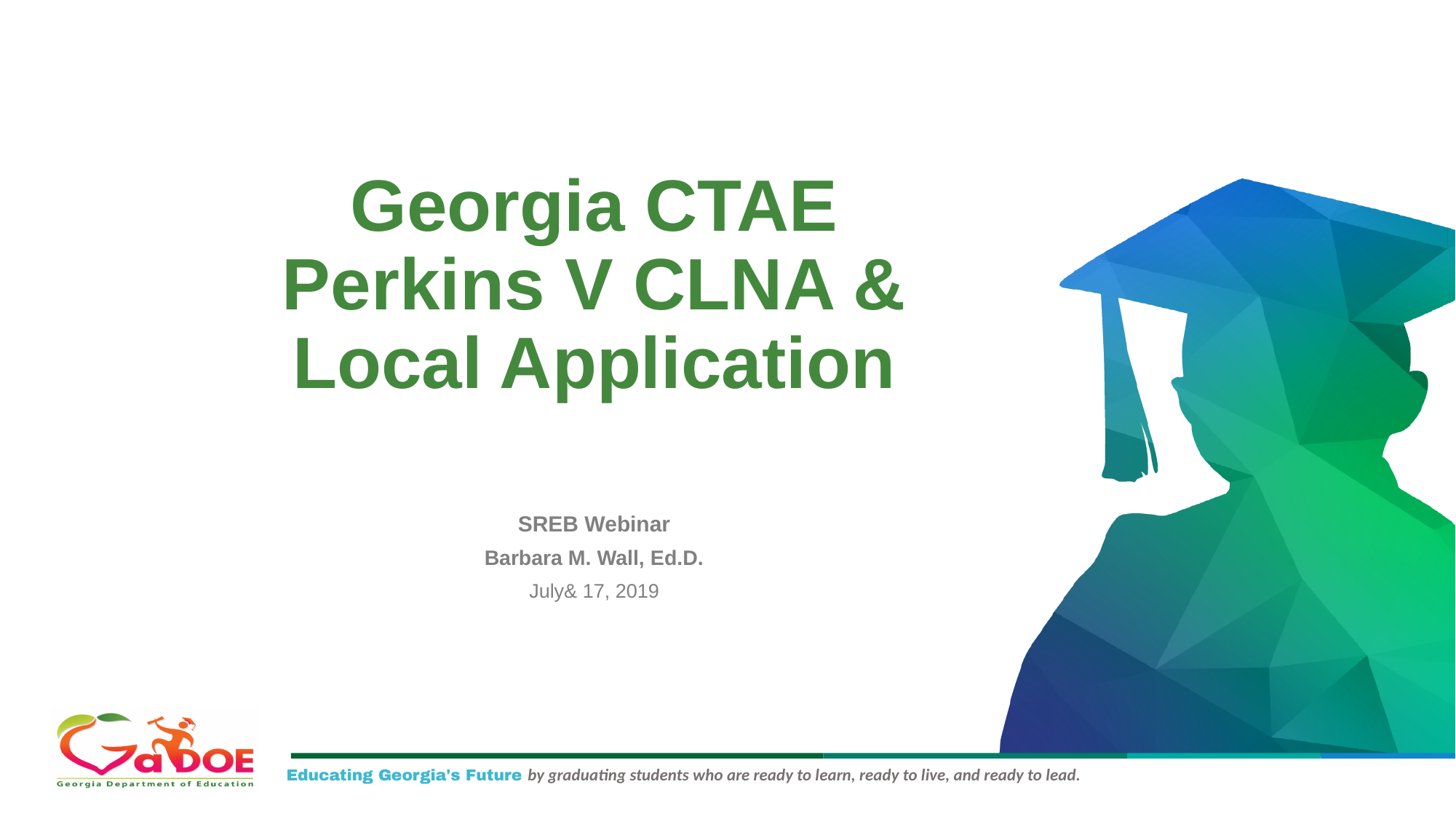

# Georgia CTAE Perkins V CLNA & Local Application

SREB Webinar
Barbara M. Wall, Ed.D.
July& 17, 2019